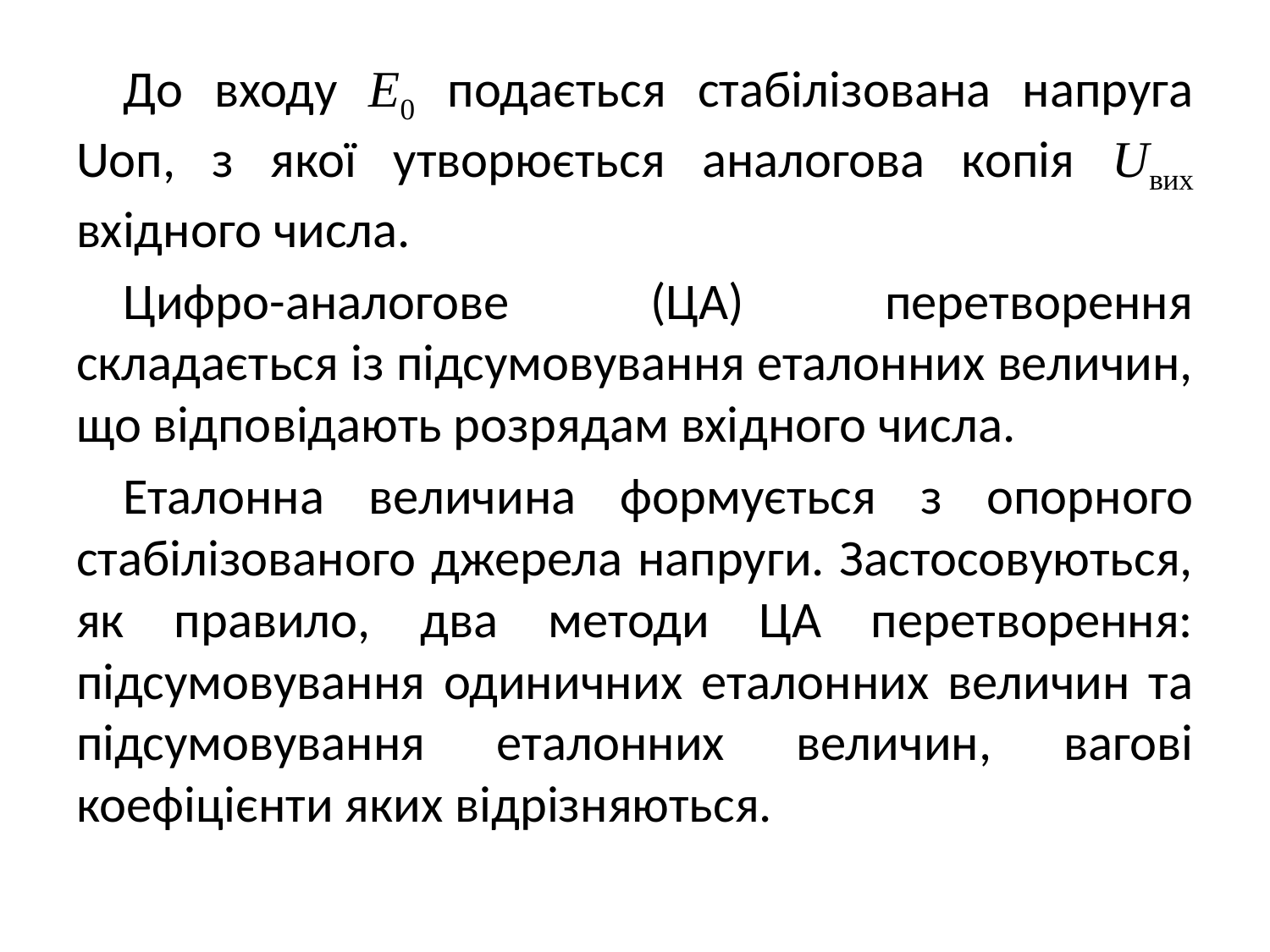

До входу Е0 подається стабілізована напруга Uоп, з якої утворюється аналогова копія Uвих вхідного числа.
Цифро-аналогове (ЦА) перетворення складається із підсумовування еталонних величин, що відповідають розрядам вхідного числа.
Еталонна величина формується з опорного стабілізованого джерела напруги. Застосовуються, як правило, два методи ЦА перетворення: підсумовування одиничних еталонних величин та підсумовування еталонних величин, вагові коефіцієнти яких відрізняються.